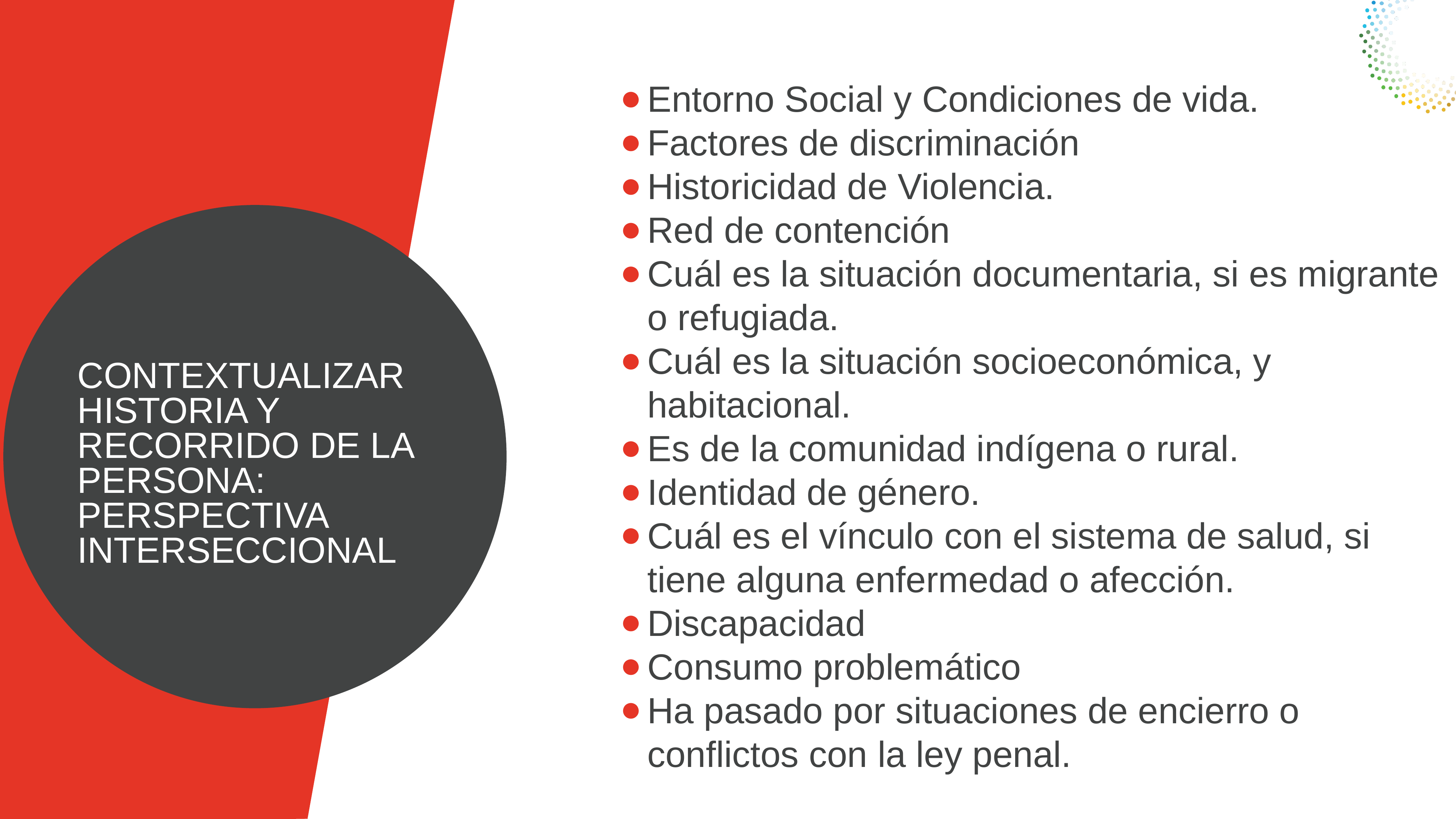

Entorno Social y Condiciones de vida.
Factores de discriminación
Historicidad de Violencia.
Red de contención
Cuál es la situación documentaria, si es migrante o refugiada.
Cuál es la situación socioeconómica, y habitacional.
Es de la comunidad indígena o rural.
Identidad de género.
Cuál es el vínculo con el sistema de salud, si tiene alguna enfermedad o afección.
Discapacidad
Consumo problemático
Ha pasado por situaciones de encierro o conflictos con la ley penal.

CONTEXTUALIZAR HISTORIA Y RECORRIDO DE LA PERSONA: PERSPECTIVA INTERSECCIONAL